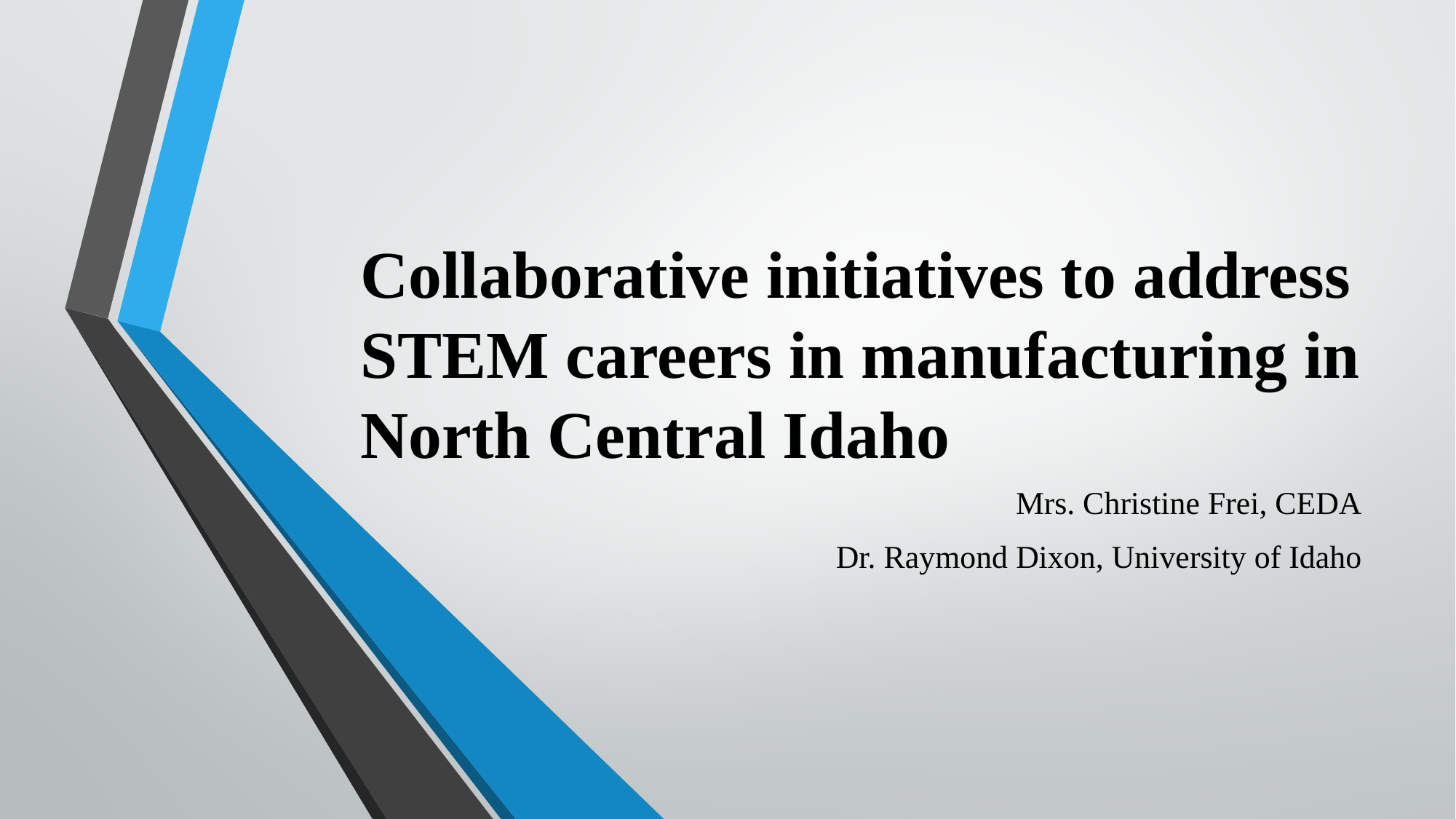

# Collaborative initiatives to address STEM careers in manufacturing in North Central Idaho
Mrs. Christine Frei, CEDA
Dr. Raymond Dixon, University of Idaho